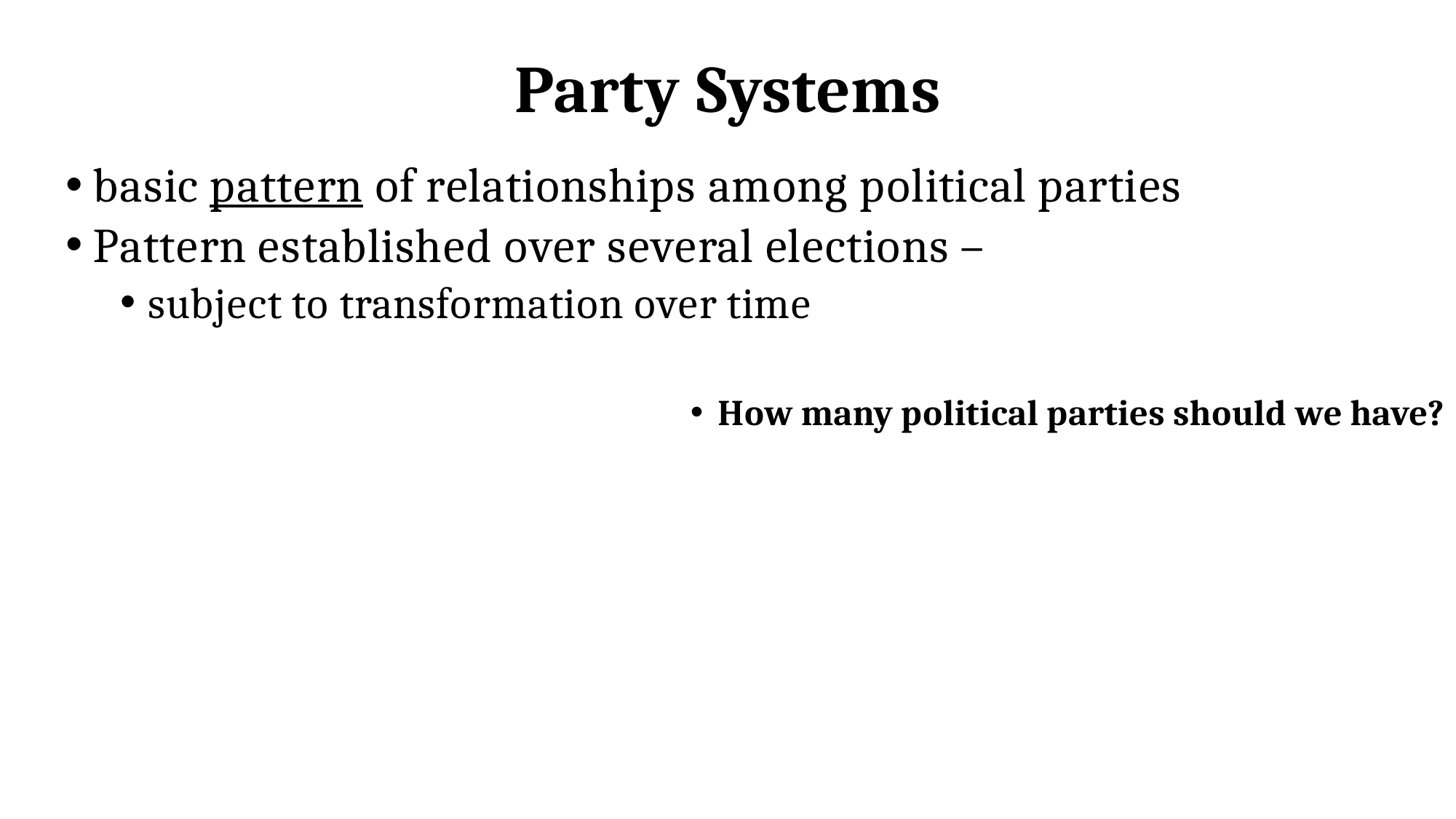

# Party Systems
basic pattern of relationships among political parties
Pattern established over several elections –
subject to transformation over time

How many political parties should we have?